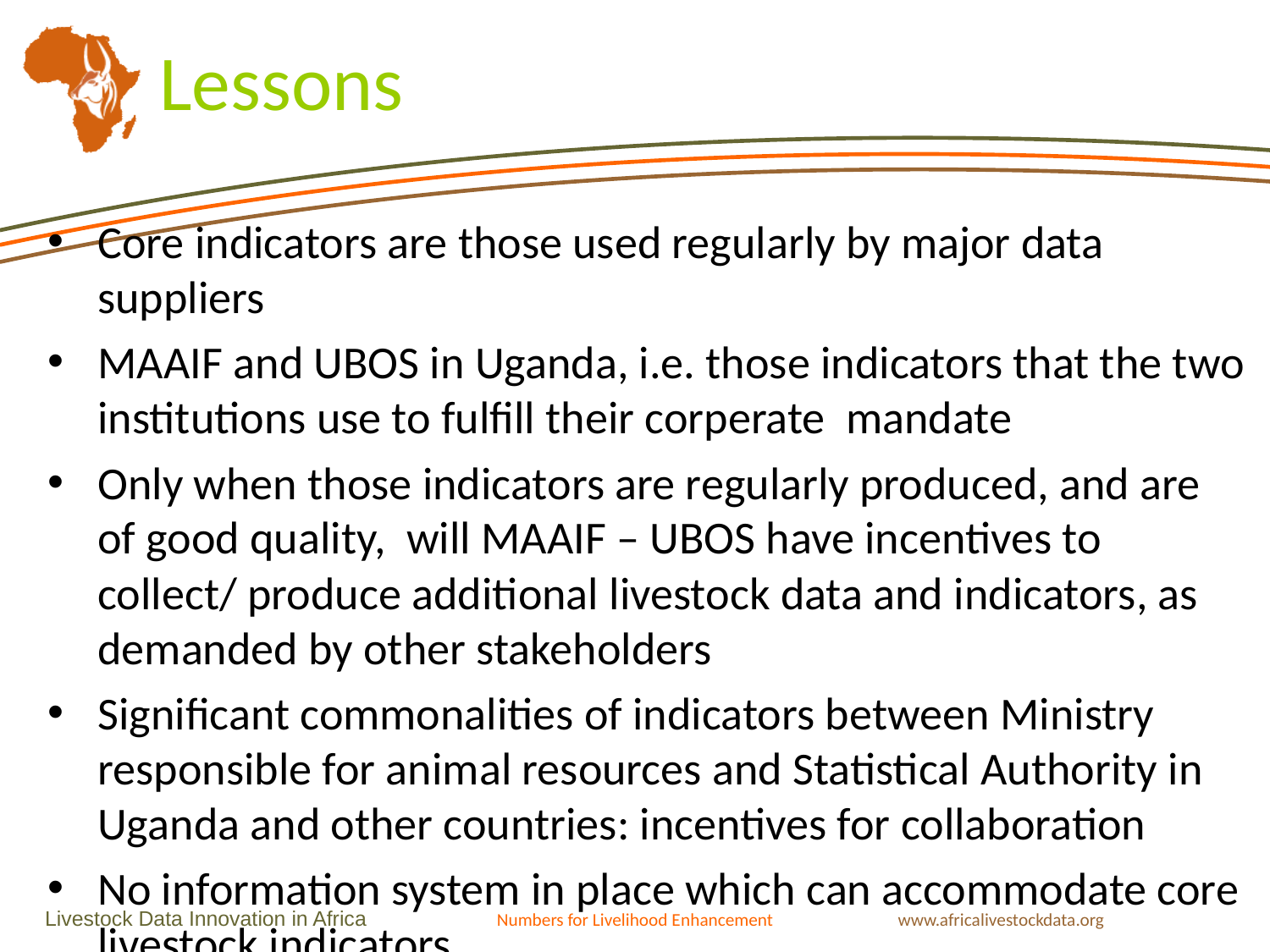

# Lessons
Core indicators are those used regularly by major data suppliers
MAAIF and UBOS in Uganda, i.e. those indicators that the two institutions use to fulfill their corperate  mandate
Only when those indicators are regularly produced, and are of good quality,  will MAAIF – UBOS have incentives to collect/ produce additional livestock data and indicators, as demanded by other stakeholders
Significant commonalities of indicators between Ministry responsible for animal resources and Statistical Authority in Uganda and other countries: incentives for collaboration
No information system in place which can accommodate core livestock indicators